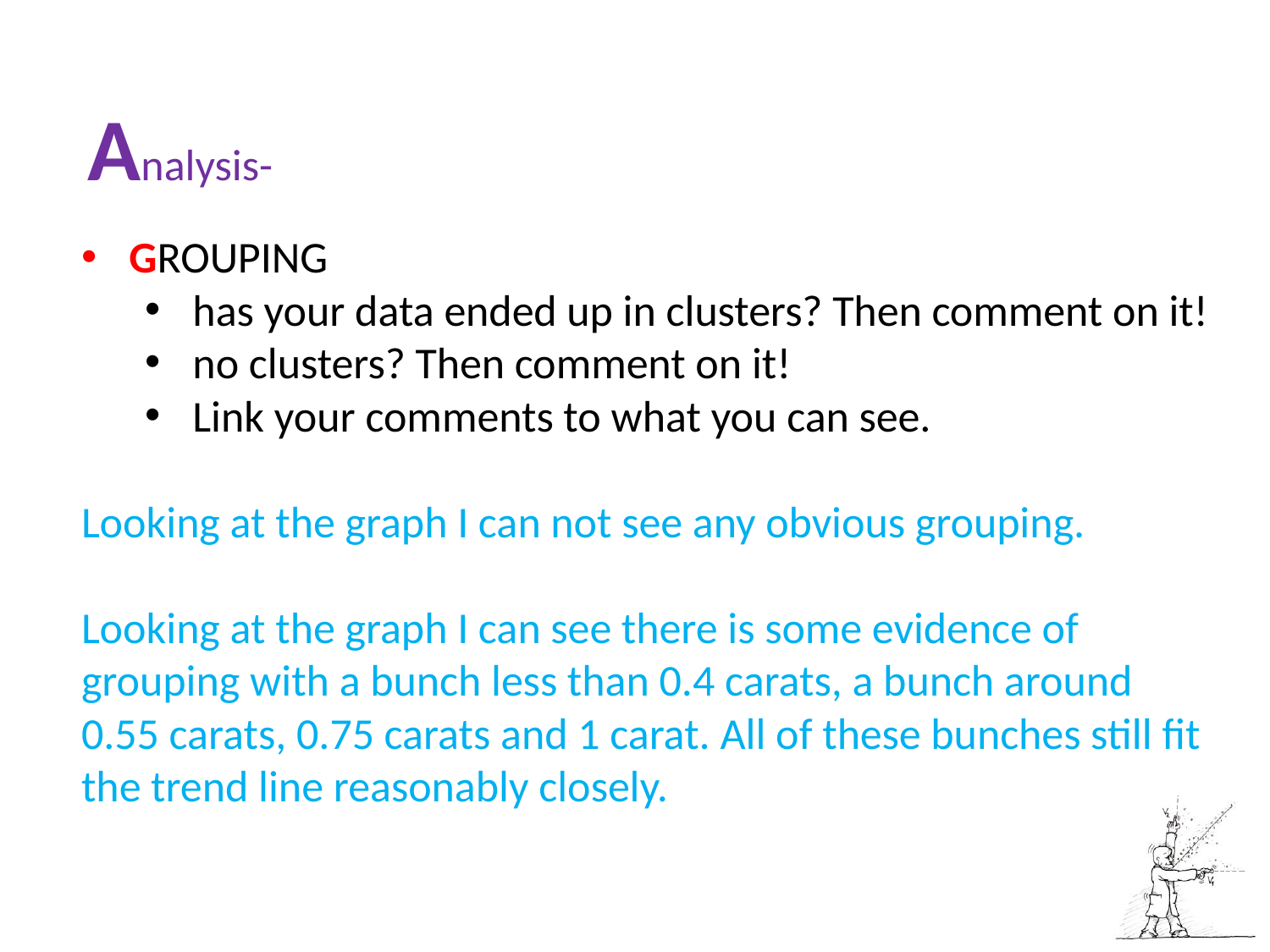

Analysis-
GROUPING
has your data ended up in clusters? Then comment on it!
no clusters? Then comment on it!
Link your comments to what you can see.

Looking at the graph I can not see any obvious grouping.

Looking at the graph I can see there is some evidence of grouping with a bunch less than 0.4 carats, a bunch around 0.55 carats, 0.75 carats and 1 carat. All of these bunches still fit the trend line reasonably closely.